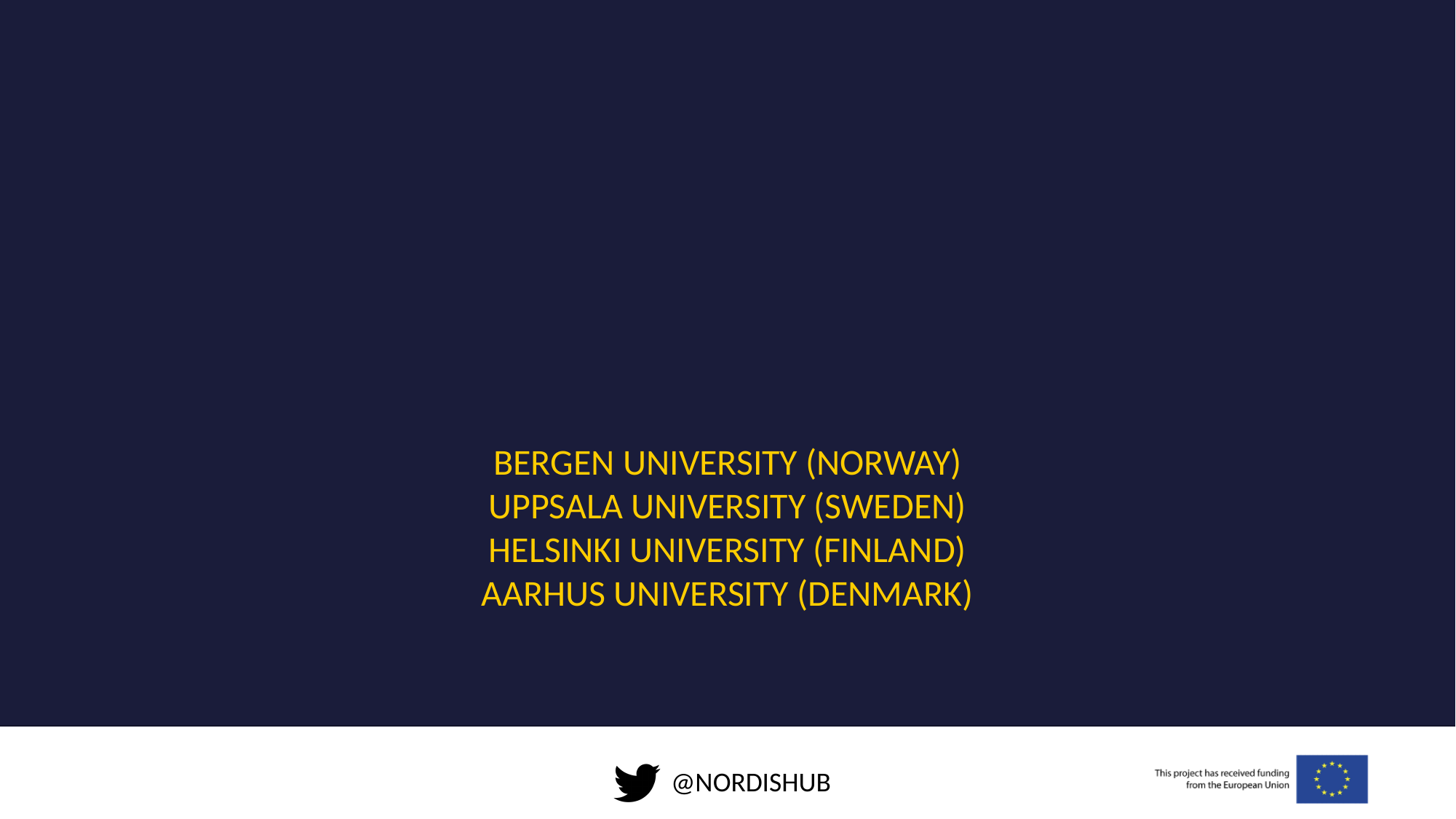

BERGEN UNIVERSITY (NORWAY)
UPPSALA UNIVERSITY (SWEDEN)
HELSINKI UNIVERSITY (FINLAND)
AARHUS UNIVERSITY (DENMARK)